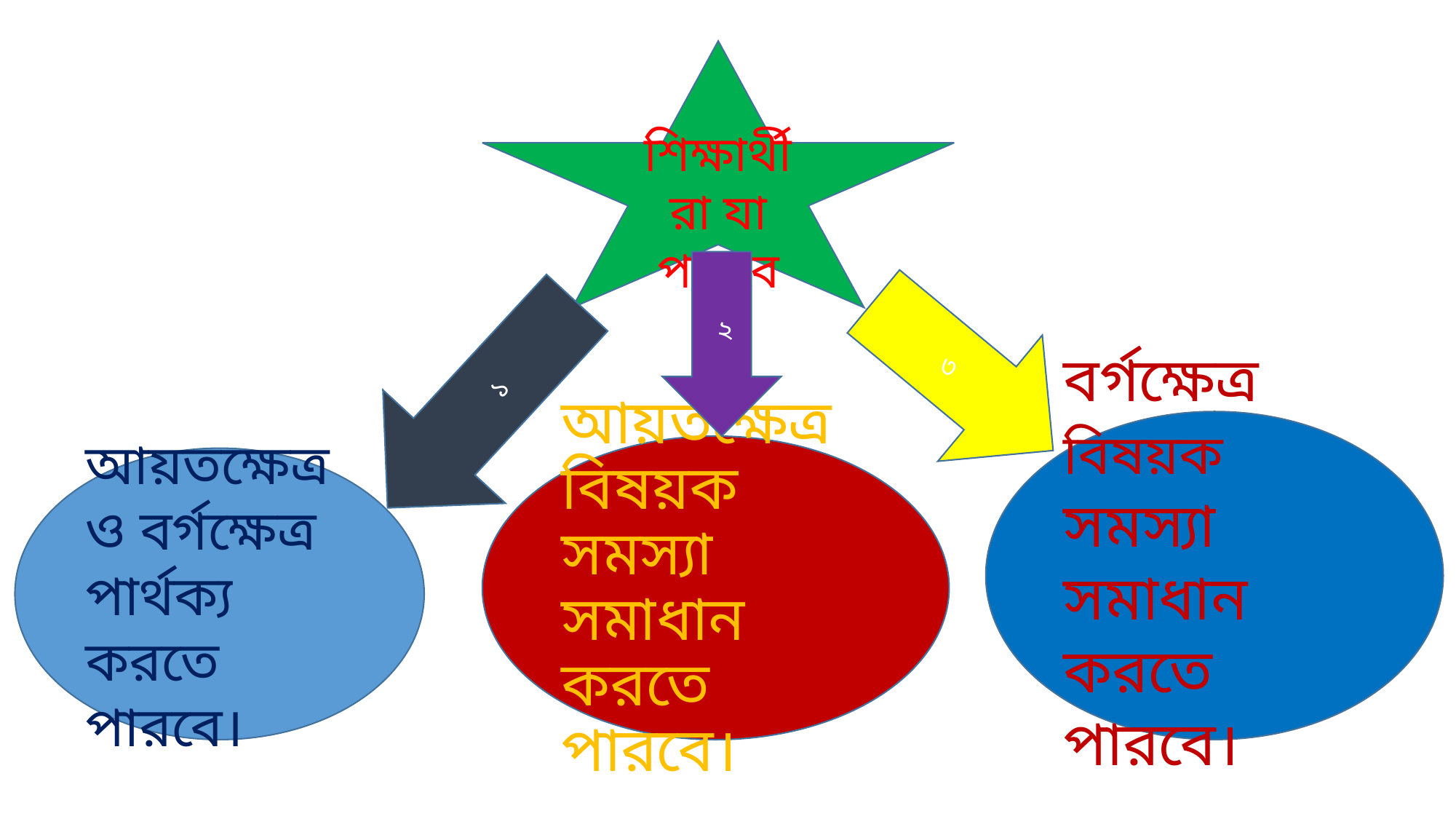

শিক্ষার্থীরা যা পারবে
 ২
 ৩
 ১
বর্গক্ষেত্র বিষয়ক সমস্যা সমাধান করতে পারবে।

আয়তক্ষেত্র বিষয়ক সমস্যা সমাধান করতে পারবে।
আয়তক্ষেত্র ও বর্গক্ষেত্র পার্থক্য করতে পারবে।